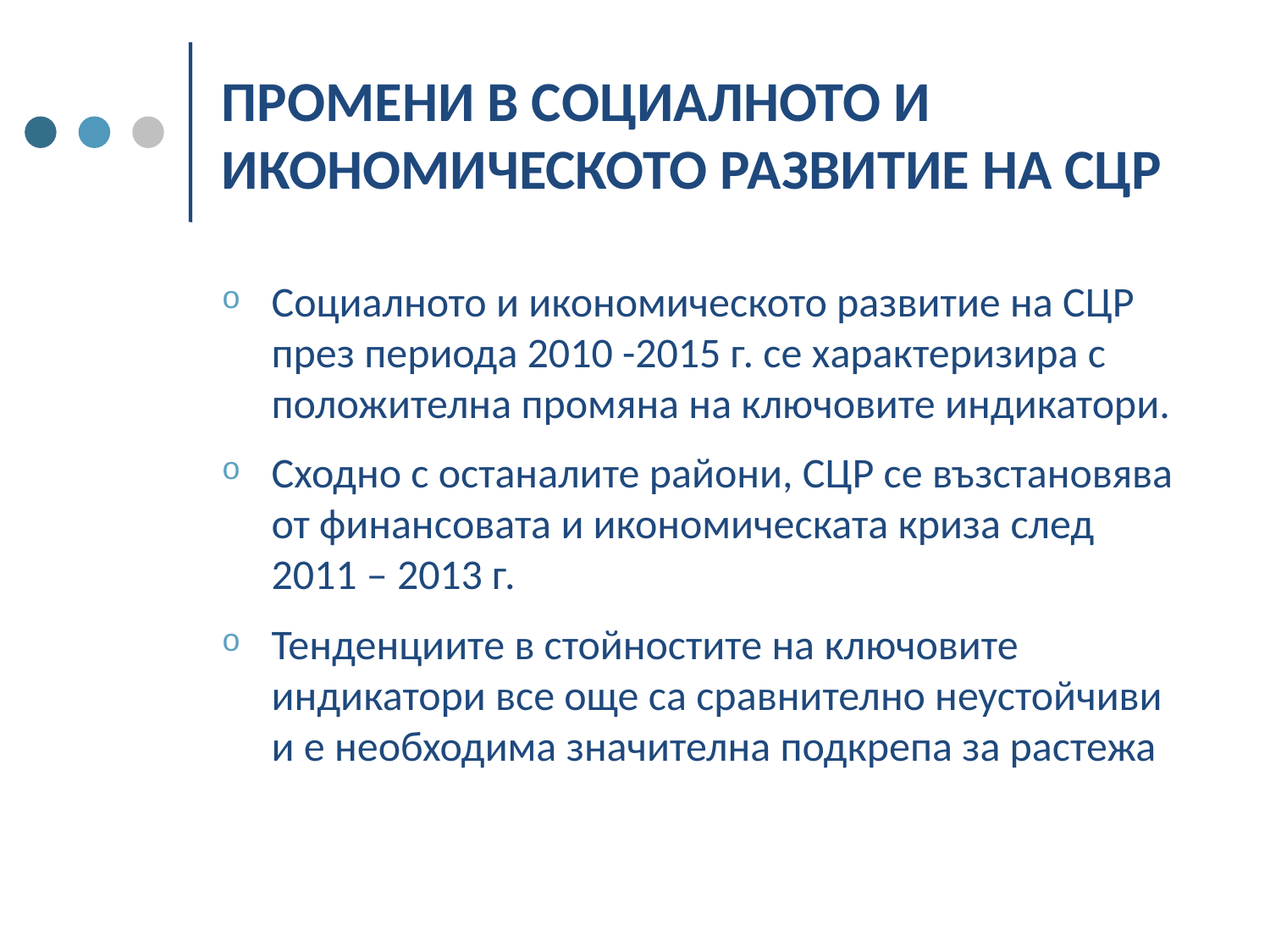

# ПРОМЕНИ В СОЦИАЛНОТО И ИКОНОМИЧЕСКОТО РАЗВИТИЕ НА СЦР
Социалното и икономическото развитие на СЦР през периода 2010 -2015 г. се характеризира с положителна промяна на ключовите индикатори.
Сходно с останалите райони, СЦР се възстановява от финансовата и икономическата криза след 2011 – 2013 г.
Тенденциите в стойностите на ключовите индикатори все още са сравнително неустойчиви и е необходима значителна подкрепа за растежа